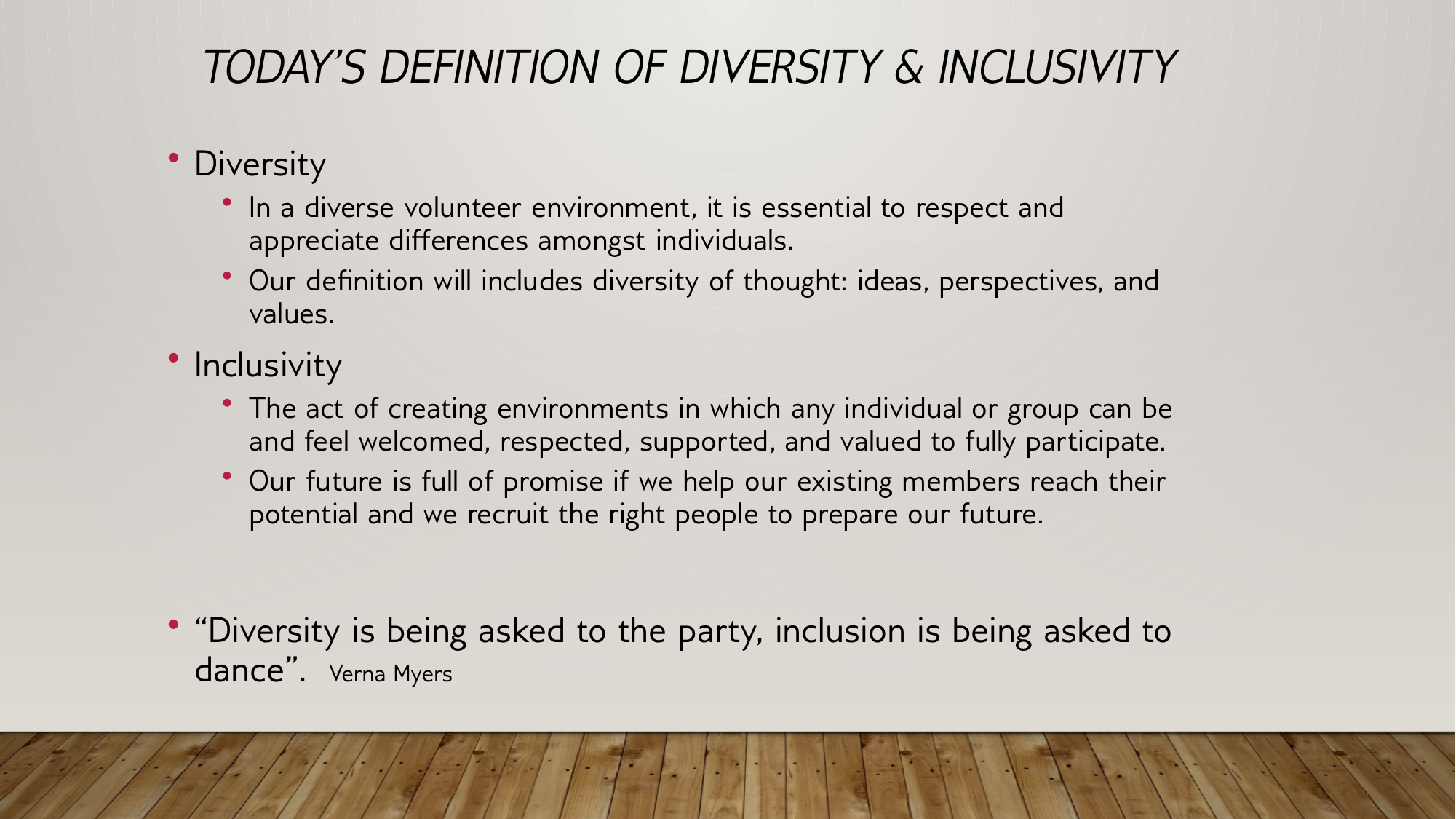

# Today’s Definition of diversity & Inclusivity
Diversity
In a diverse volunteer environment, it is essential to respect and appreciate differences amongst individuals.
Our definition will includes diversity of thought: ideas, perspectives, and values.
Inclusivity
The act of creating environments in which any individual or group can be and feel welcomed, respected, supported, and valued to fully participate.
Our future is full of promise if we help our existing members reach their potential and we recruit the right people to prepare our future.

“Diversity is being asked to the party, inclusion is being asked to dance”.  Verna Myers